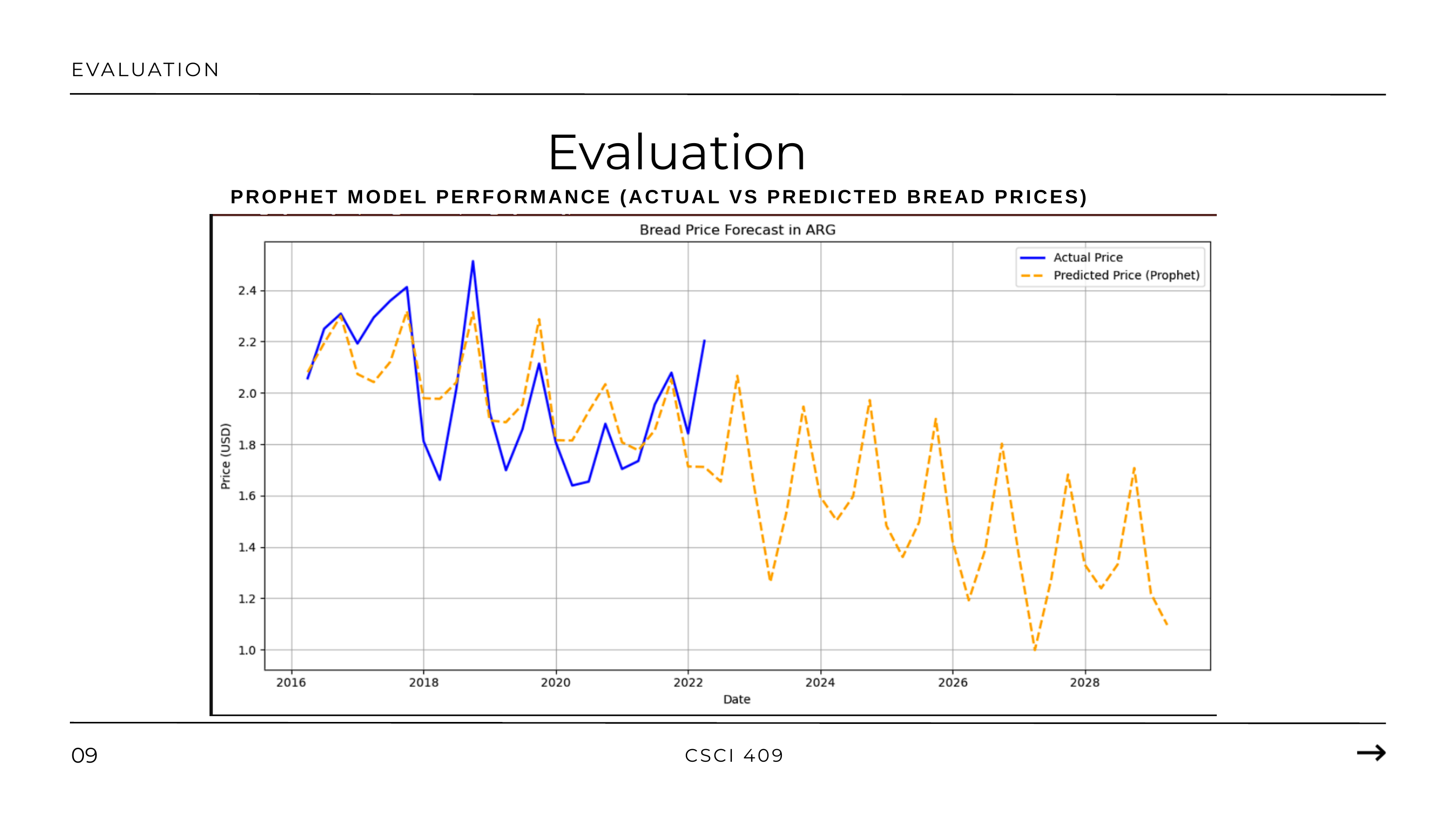

EVALUATION

Evaluation
PROPHET MODEL PERFORMANCE (ACTUAL VS PREDICTED BREAD PRICES)

09
CSCI 409